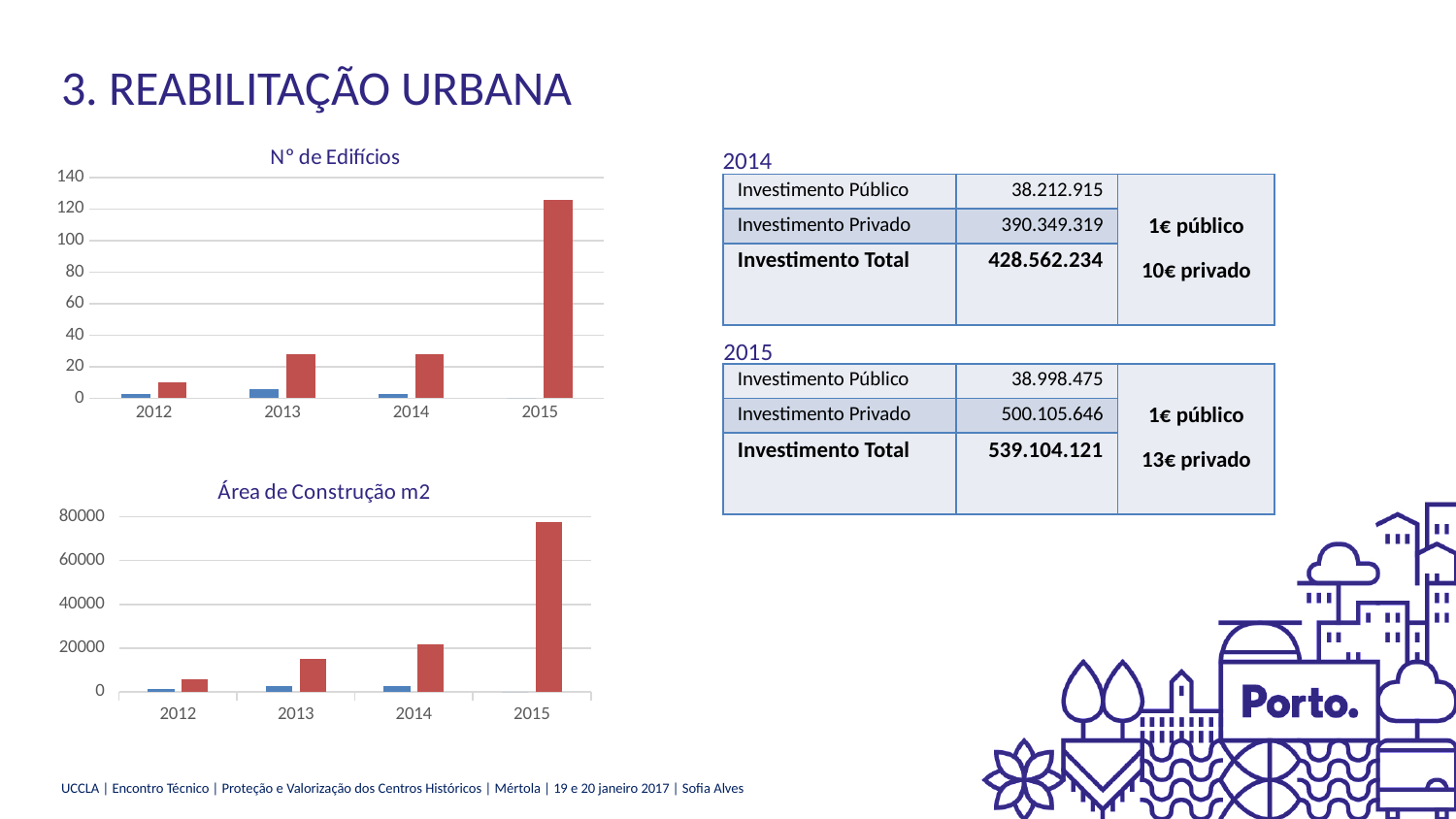

3. REABILITAÇÃO URBANA

### Chart: Nº de Edifícios

| Category | Públicos | Privados |
|---|---|---|
| 2012 | 3.0 | 10.0 |
| 2013 | 6.0 | 28.0 |
| 2014 | 3.0 | 28.0 |
| 2015 | 0.0 | 126.0 |
2014
| Investimento Público | 38.212.915 | 1€ público 10€ privado |
| --- | --- | --- |
| Investimento Privado | 390.349.319 |  |
| Investimento Total | 428.562.234 |  |
2015
| Investimento Público | 38.998.475 | 1€ público 13€ privado |
| --- | --- | --- |
| Investimento Privado | 500.105.646 |  |
| Investimento Total | 539.104.121 |  |

### Chart: Área de Construção m2

| Category | Pública | Privada |
|---|---|---|
| 2012 | 1580.76 | 5675.0 |
| 2013 | 2616.55 | 15173.11 |
| 2014 | 2702.67 | 21697.0 |
| 2015 | 0.0 | 77363.32 |
UCCLA | Encontro Técnico | Proteção e Valorização dos Centros Históricos | Mértola | 19 e 20 janeiro 2017 | Sofia Alves